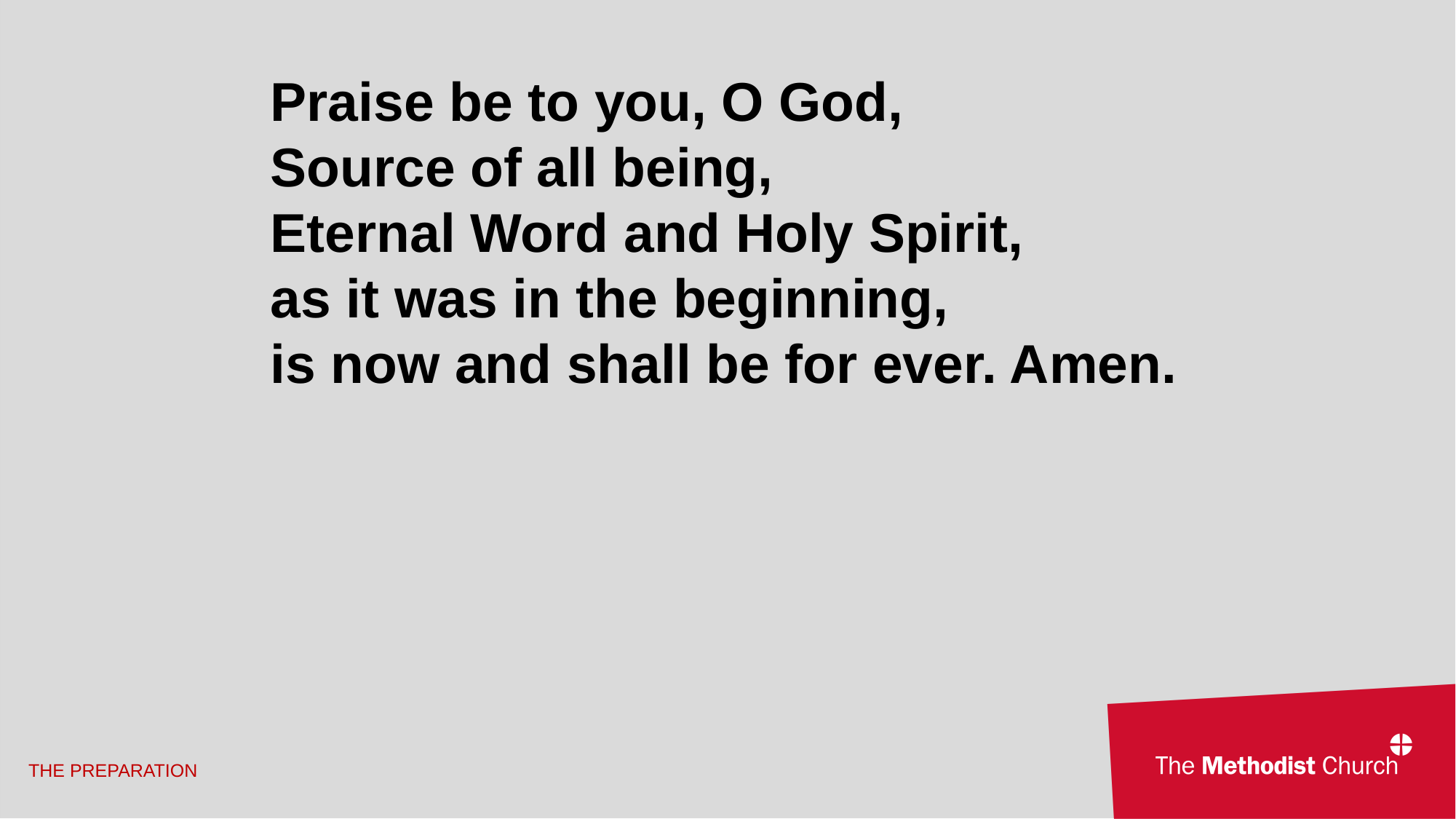

Praise be to you, O God,
Source of all being,
Eternal Word and Holy Spirit,
as it was in the beginning,
is now and shall be for ever. Amen.